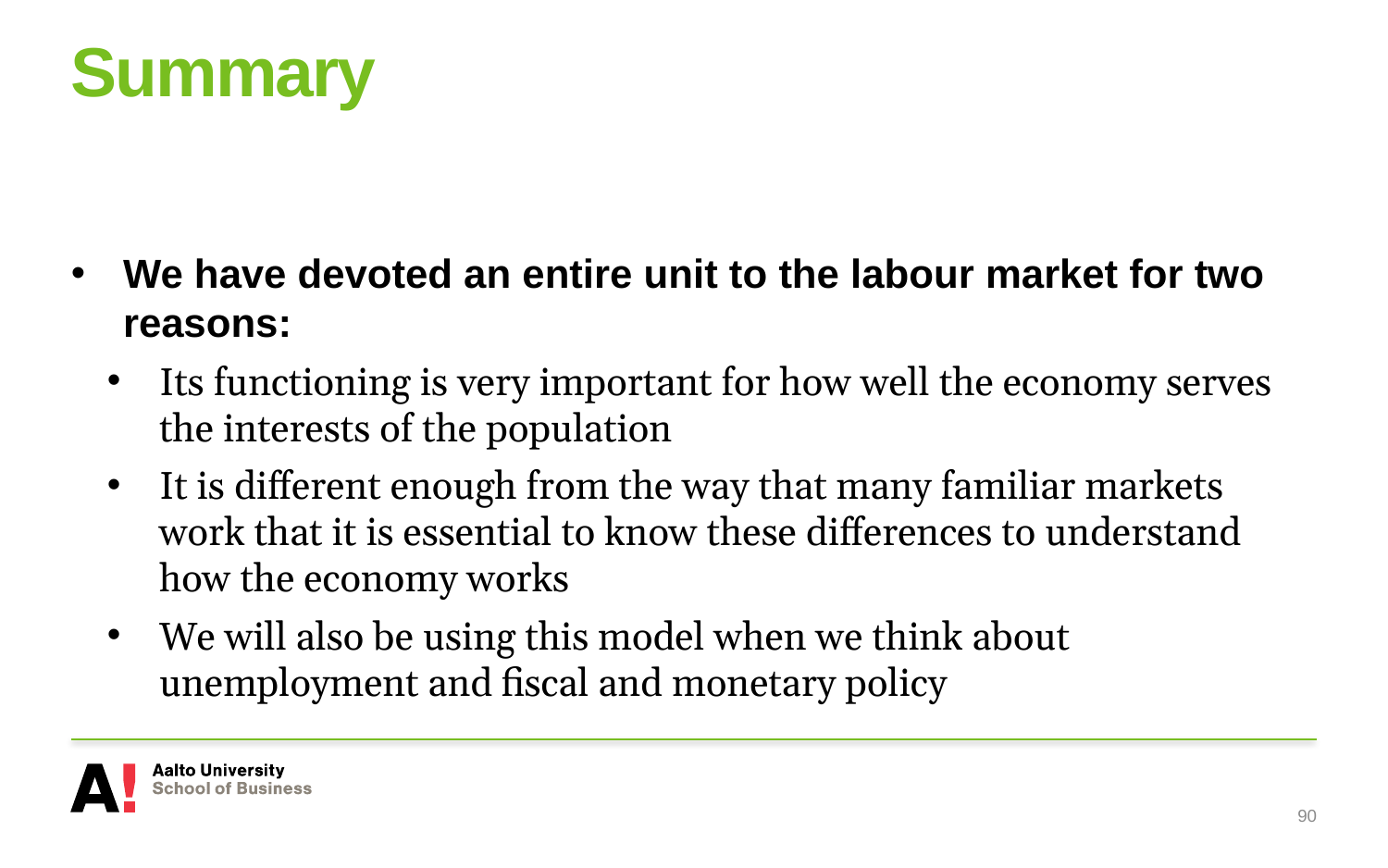

# Summary
We have devoted an entire unit to the labour market for two reasons:
Its functioning is very important for how well the economy serves the interests of the population
It is different enough from the way that many familiar markets work that it is essential to know these differences to understand how the economy works
We will also be using this model when we think about unemployment and fiscal and monetary policy
90